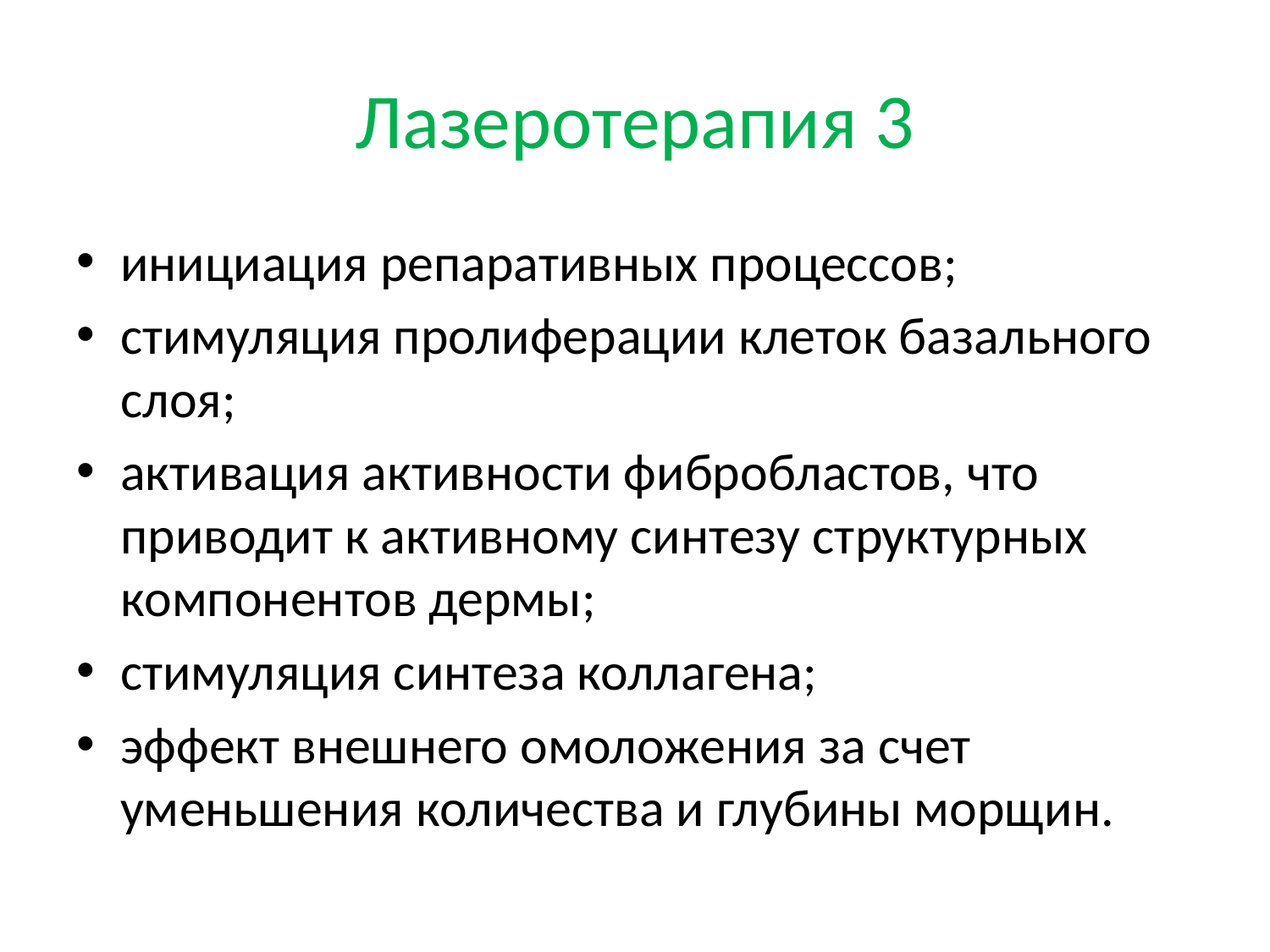

# Лазеротерапия 3
инициация репаративных процессов;
стимуляция пролиферации клеток базального слоя;
активация активности фибробластов, что приводит к активному синтезу структурных компонентов дермы;
стимуляция синтеза коллагена;
эффект внешнего омоложения за счет уменьшения количества и глубины морщин.